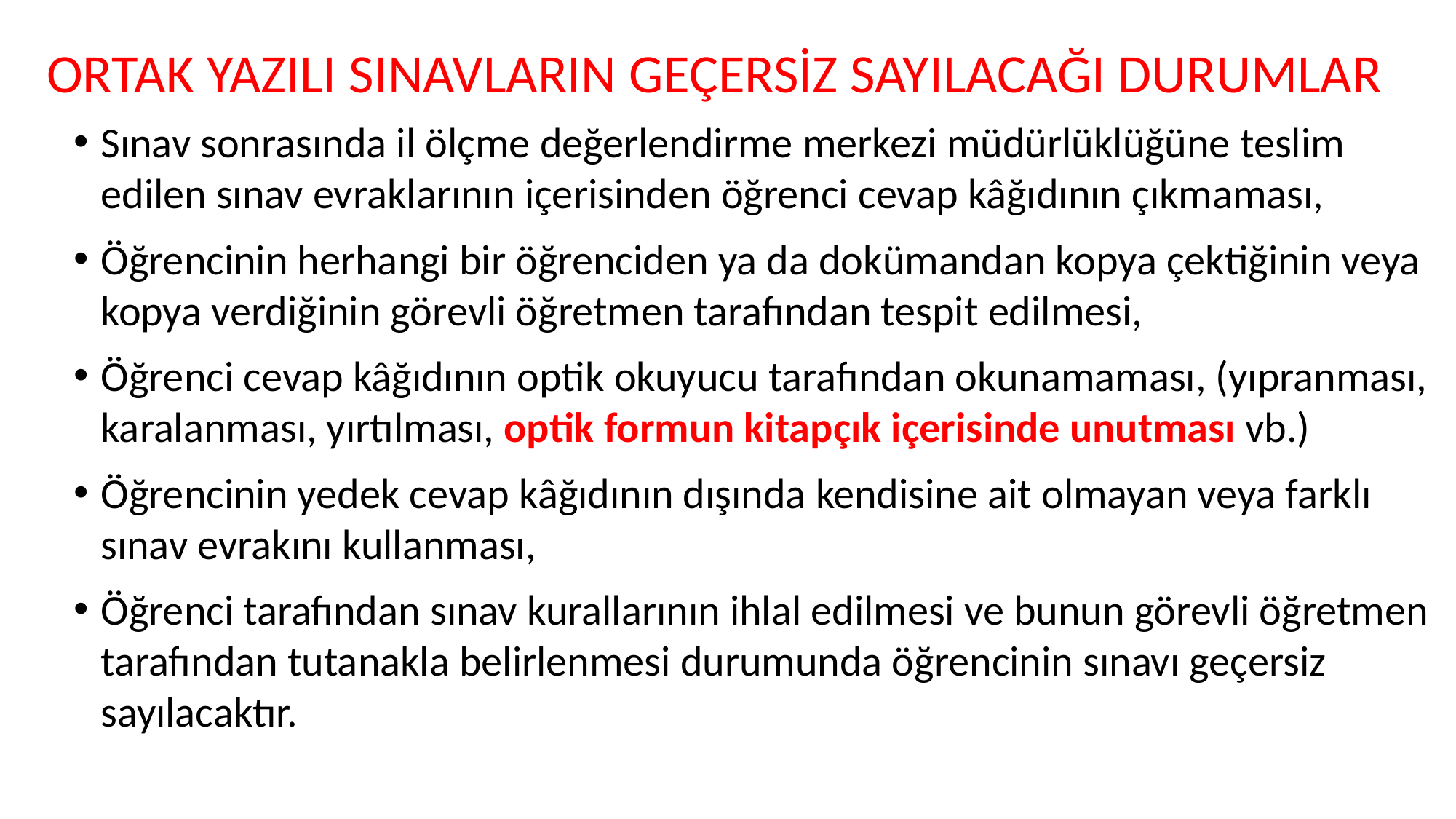

# ORTAK YAZILI SINAVLARIN GEÇERSİZ SAYILACAĞI DURUMLAR
Sınav sonrasında il ölçme değerlendirme merkezi müdürlüklüğüne teslim edilen sınav evraklarının içerisinden öğrenci cevap kâğıdının çıkmaması,
Öğrencinin herhangi bir öğrenciden ya da dokümandan kopya çektiğinin veya kopya verdiğinin görevli öğretmen tarafından tespit edilmesi,
Öğrenci cevap kâğıdının optik okuyucu tarafından okunamaması, (yıpranması, karalanması, yırtılması, optik formun kitapçık içerisinde unutması vb.)
Öğrencinin yedek cevap kâğıdının dışında kendisine ait olmayan veya farklı sınav evrakını kullanması,
Öğrenci tarafından sınav kurallarının ihlal edilmesi ve bunun görevli öğretmen tarafından tutanakla belirlenmesi durumunda öğrencinin sınavı geçersiz sayılacaktır.